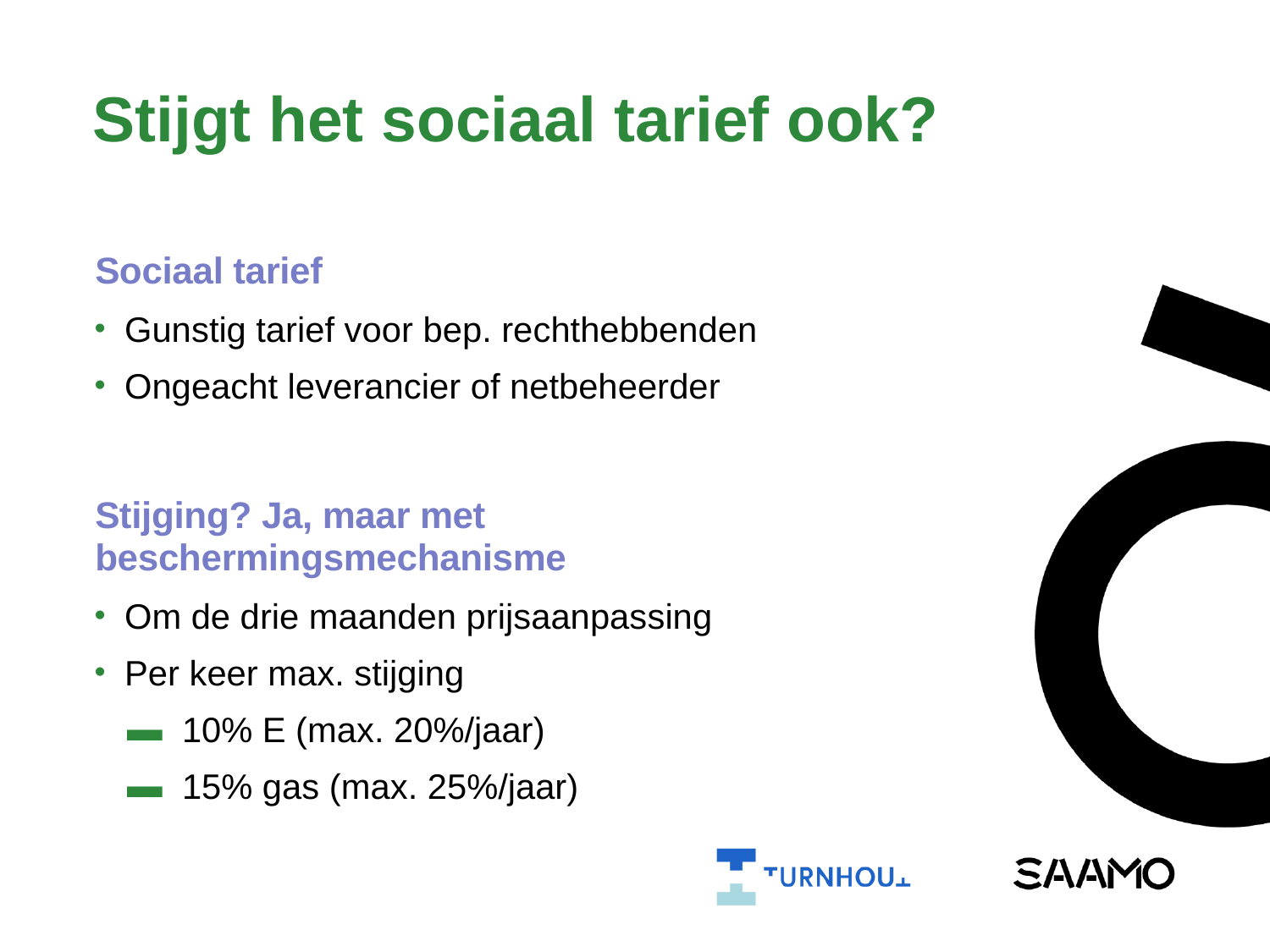

# Stijgt het sociaal tarief ook?
Sociaal tarief
Gunstig tarief voor bep. rechthebbenden
Ongeacht leverancier of netbeheerder

Stijging? Ja, maar met beschermingsmechanisme
Om de drie maanden prijsaanpassing
Per keer max. stijging
10% E (max. 20%/jaar)
15% gas (max. 25%/jaar)